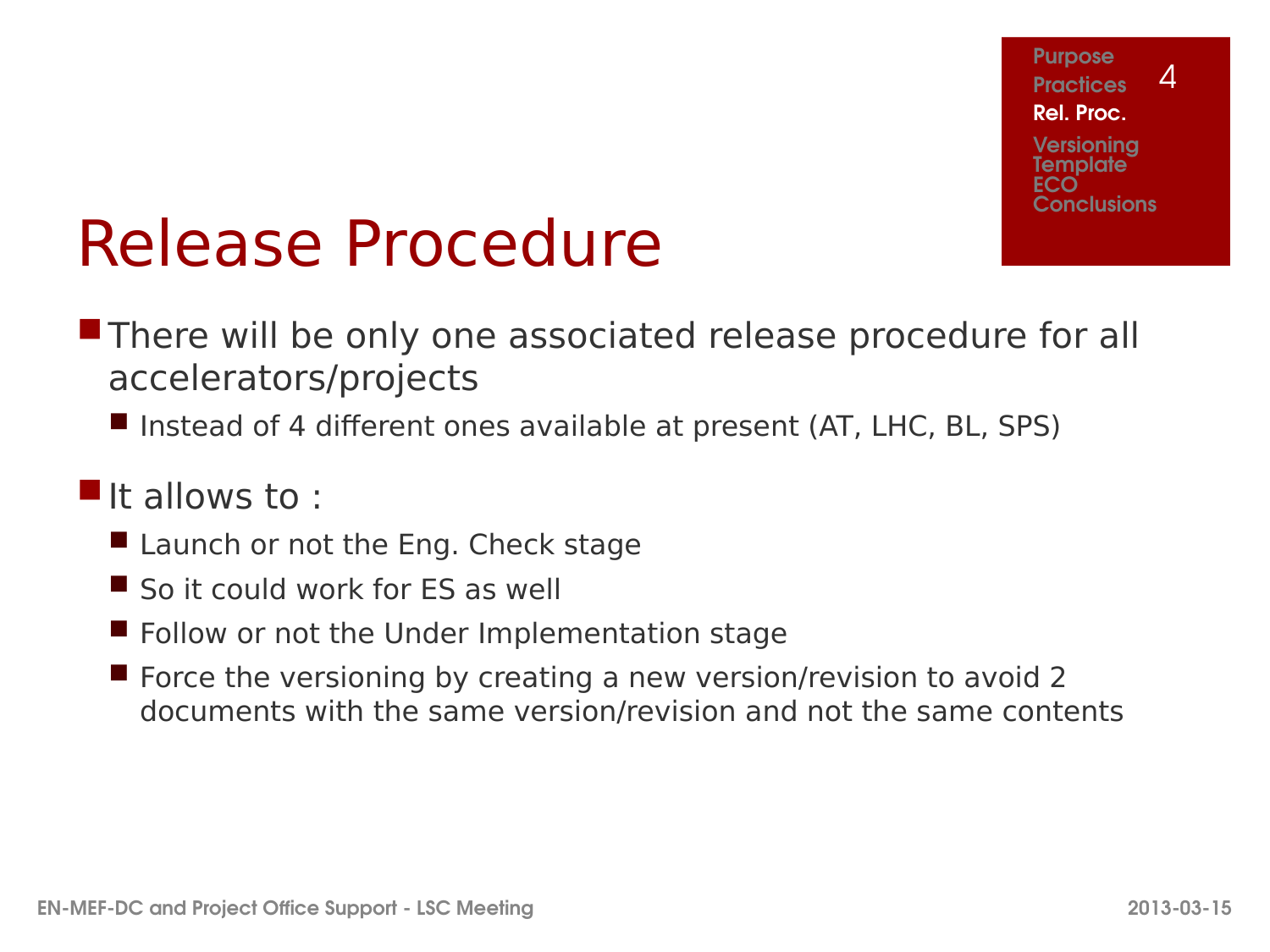

| Purpose |
| --- |
| Practices |
| Rel. Proc. |
| Versioning |
| Template |
| ECO |
| Conclusions |
4
# Release Procedure
There will be only one associated release procedure for all accelerators/projects
Instead of 4 different ones available at present (AT, LHC, BL, SPS)
It allows to :
Launch or not the Eng. Check stage
So it could work for ES as well
Follow or not the Under Implementation stage
Force the versioning by creating a new version/revision to avoid 2 documents with the same version/revision and not the same contents
EN-MEF-DC and Project Office Support - LSC Meeting
2013-03-15